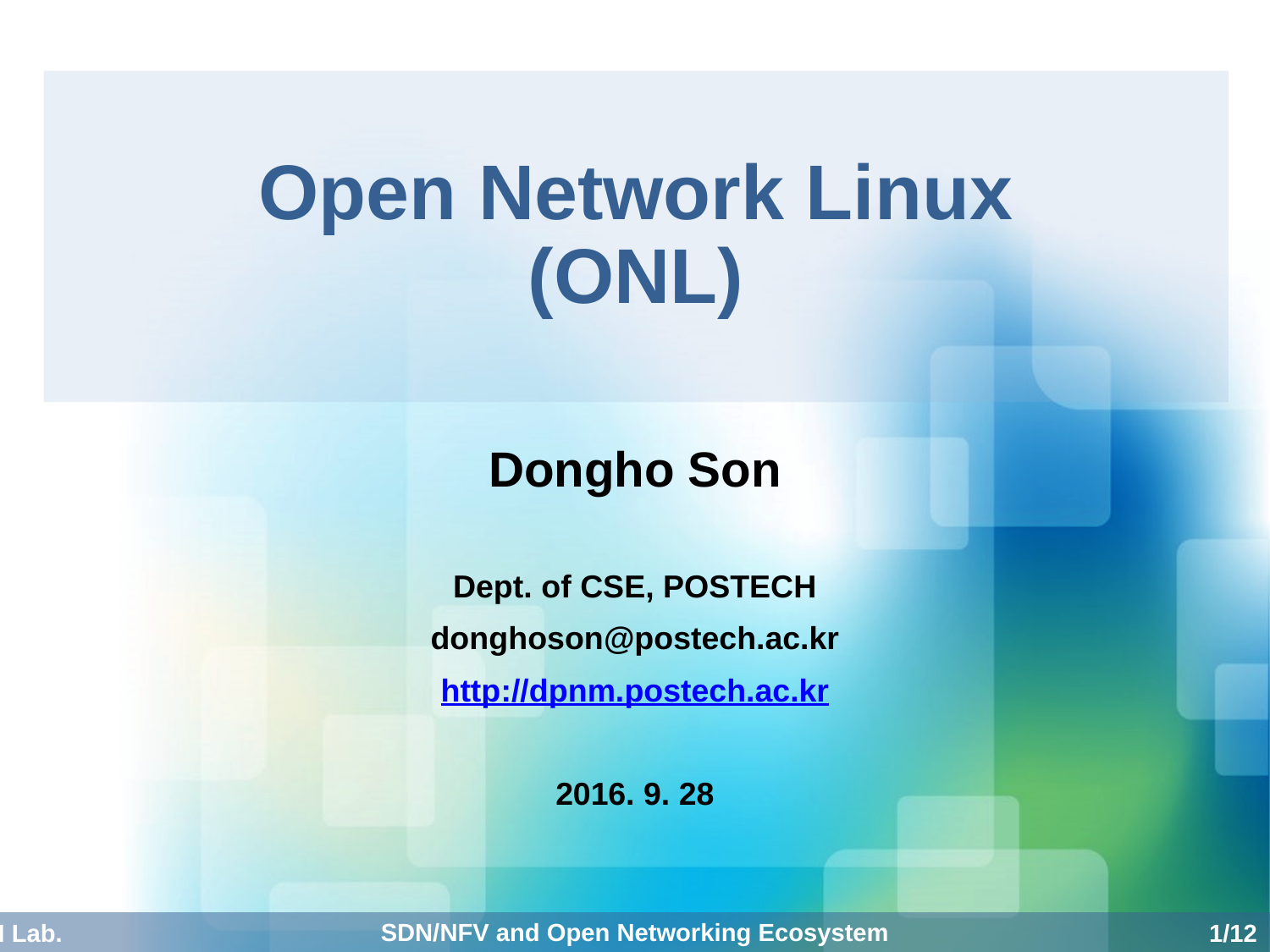

# Open Network Linux (ONL)
Dongho Son

Dept. of CSE, POSTECH
donghoson@postech.ac.kr
http://dpnm.postech.ac.kr

2016. 9. 28